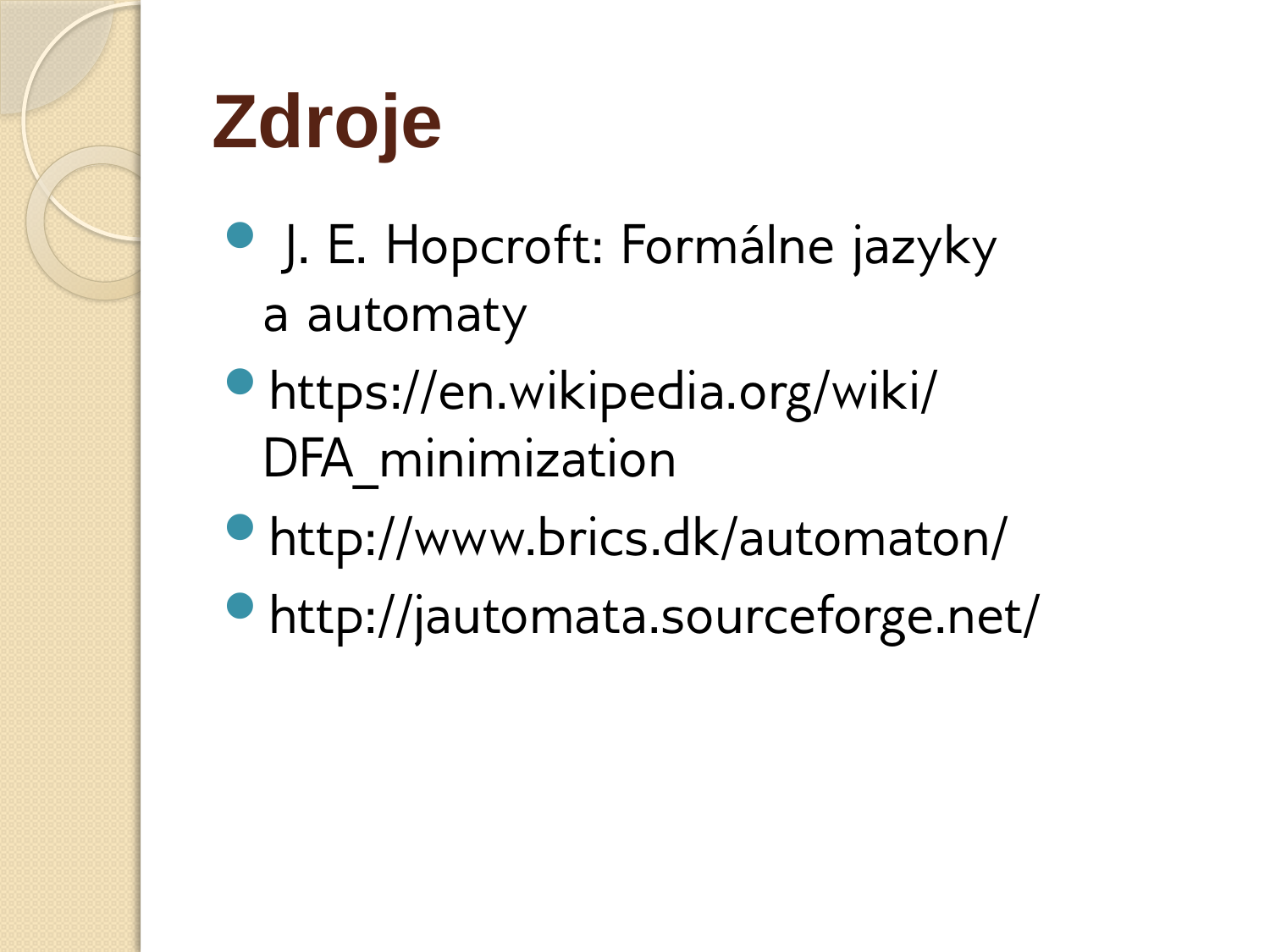

# Zdroje
 J. E. Hopcroft: Formálne jazyky a automaty
https://en.wikipedia.org/wiki/DFA_minimization
http://www.brics.dk/automaton/
http://jautomata.sourceforge.net/